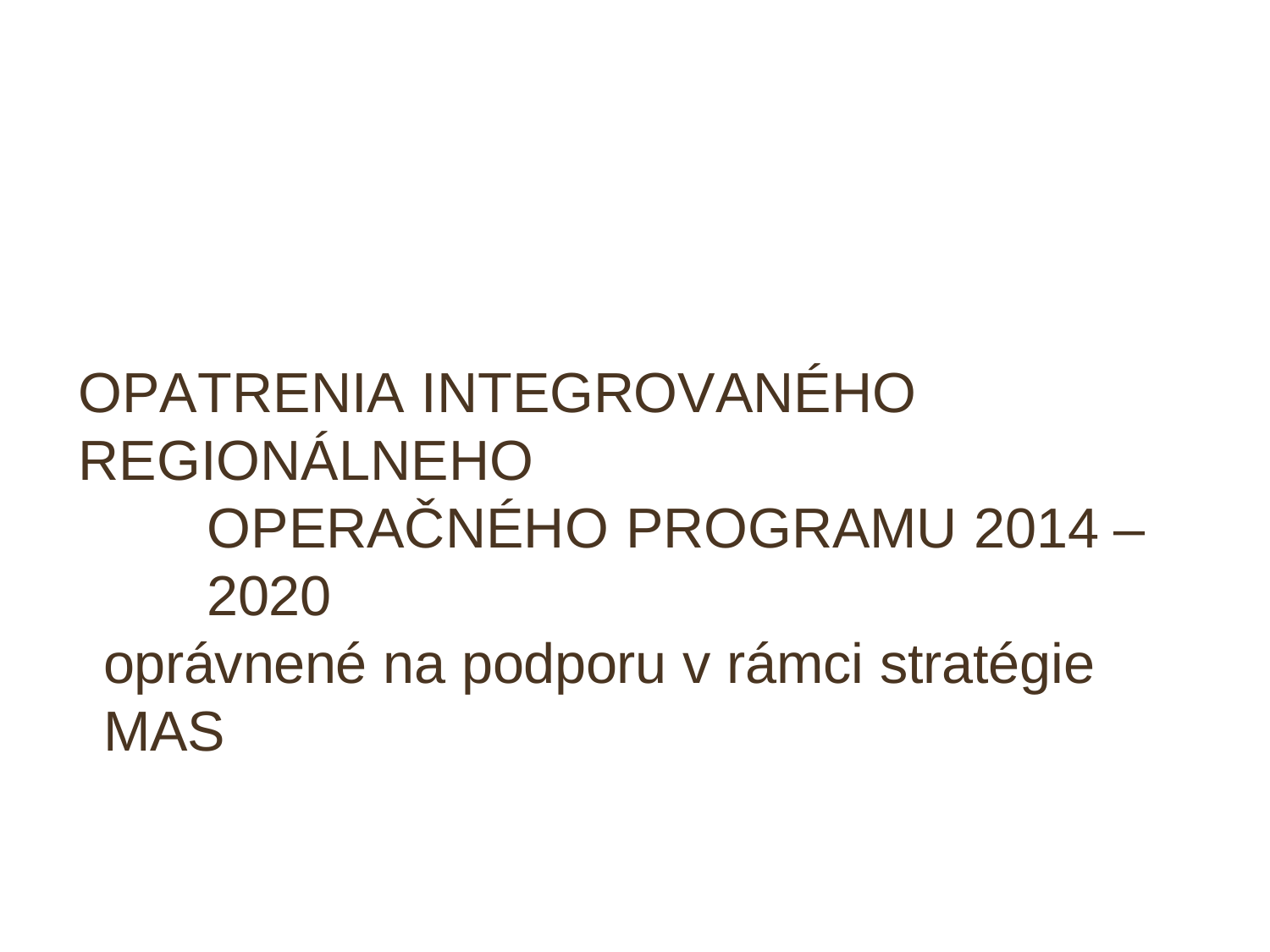

OPATRENIA INTEGROVANÉHO REGIONÁLNEHO
OPERAČNÉHO PROGRAMU 2014 – 2020
oprávnené na podporu v rámci stratégie MAS